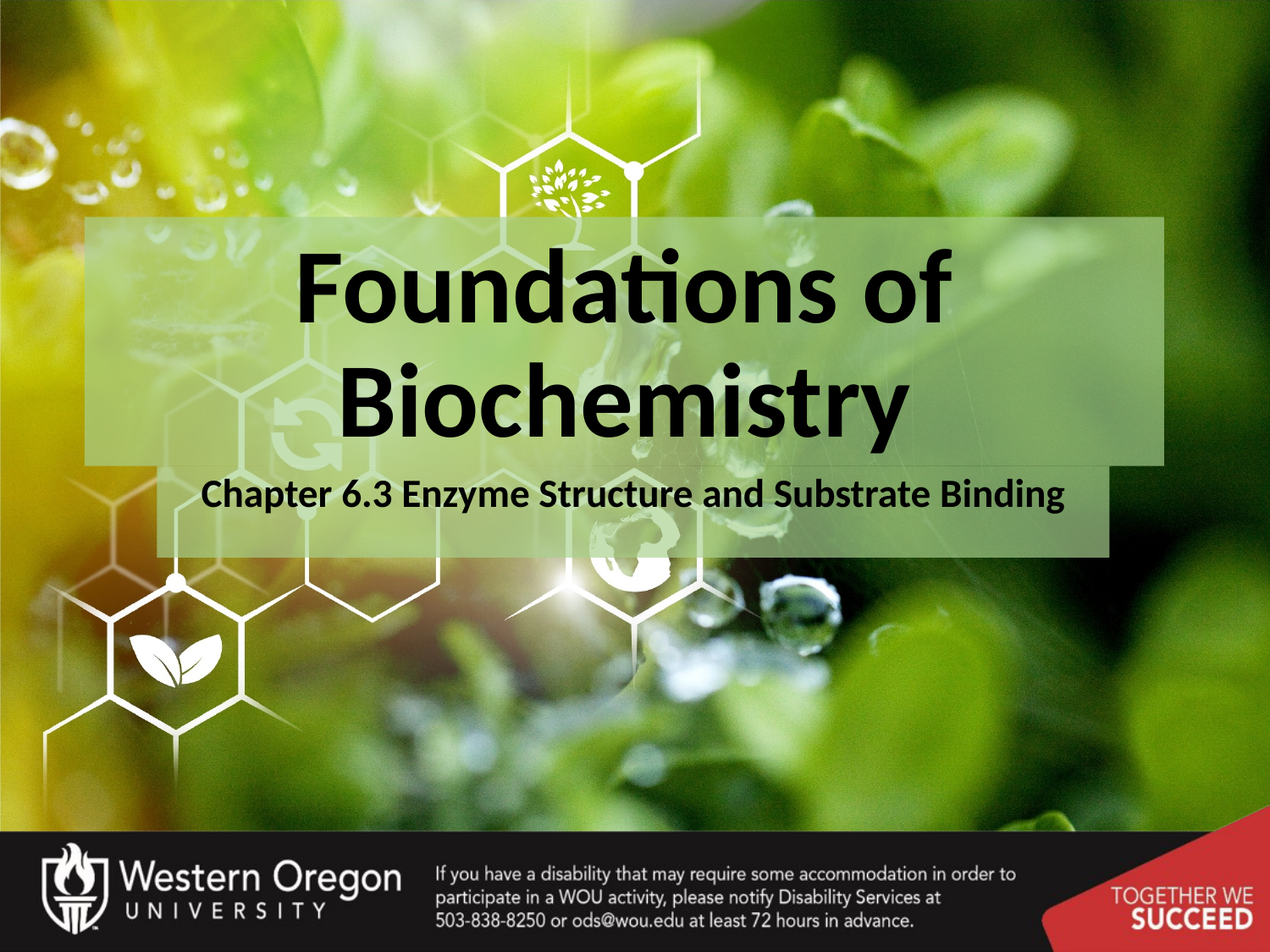

# Foundations of Biochemistry
Chapter 6.3 Enzyme Structure and Substrate Binding